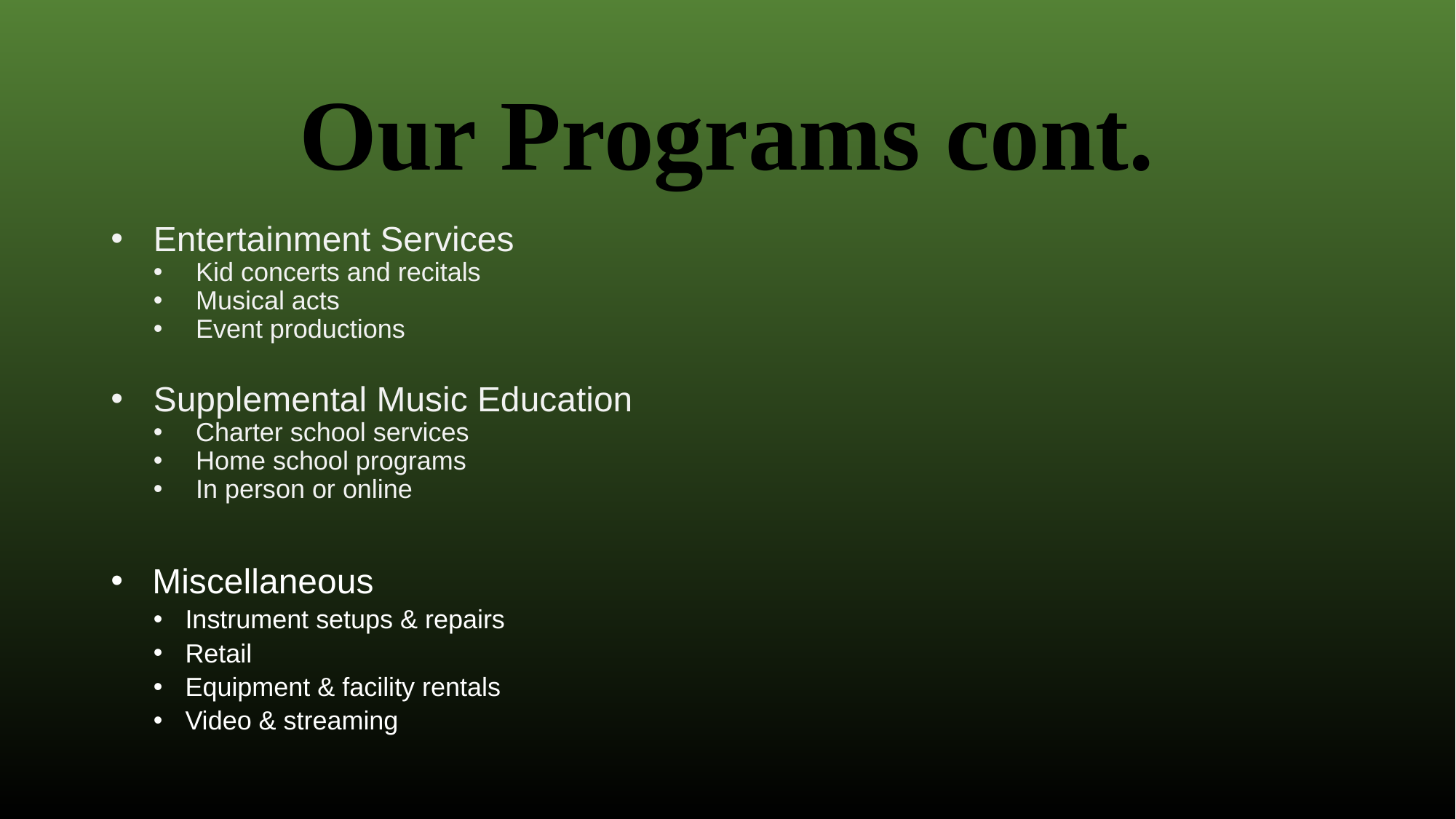

# Our Programs cont.
Entertainment Services
Kid concerts and recitals
Musical acts
Event productions

Supplemental Music Education
Charter school services
Home school programs
In person or online

 Miscellaneous
Instrument setups & repairs
Retail
Equipment & facility rentals
Video & streaming